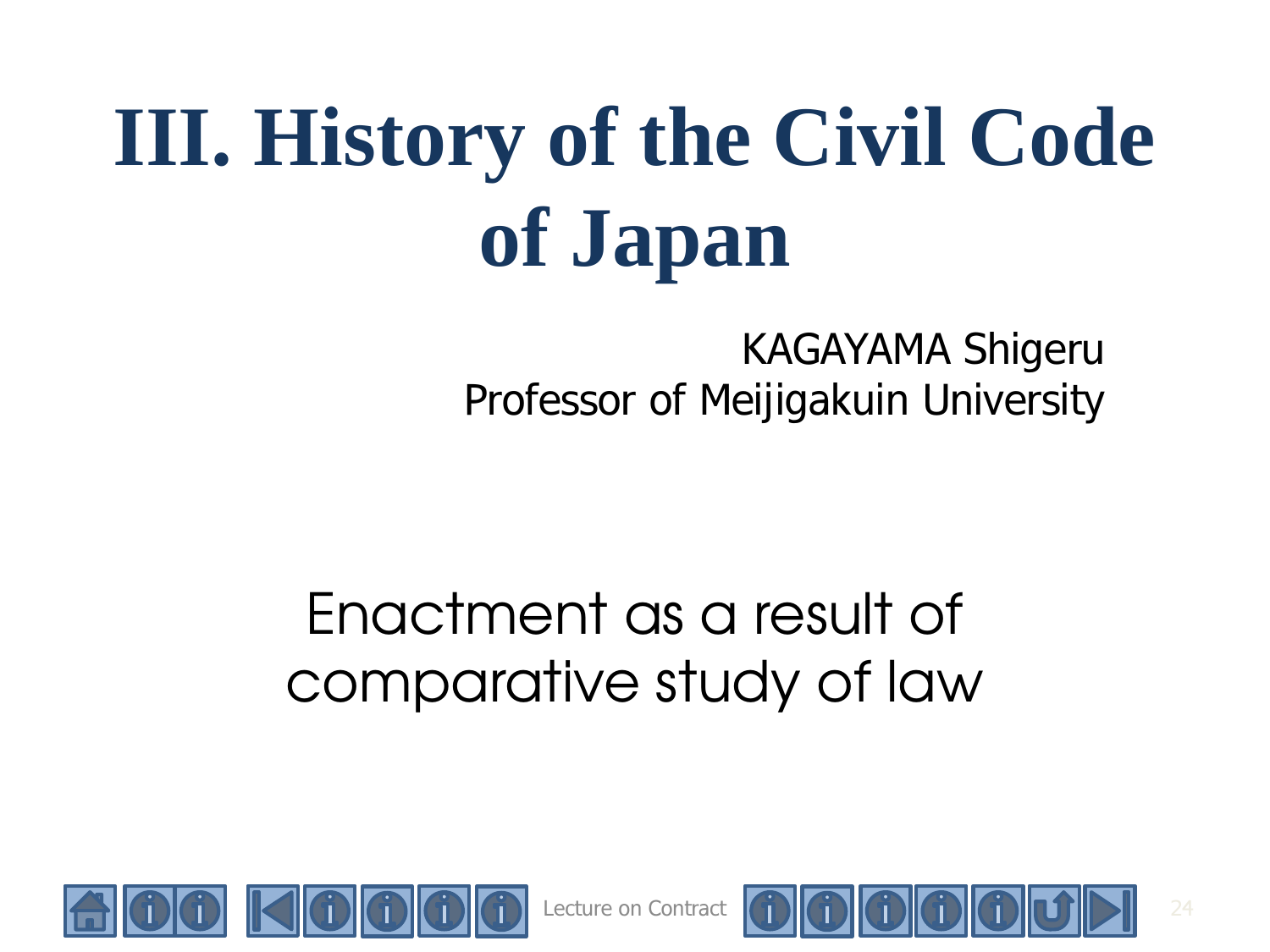

# III. History of the Civil Code of Japan
KAGAYAMA Shigeru
Professor of Meijigakuin University
Enactment as a result of comparative study of law
Lecture on Contract
24